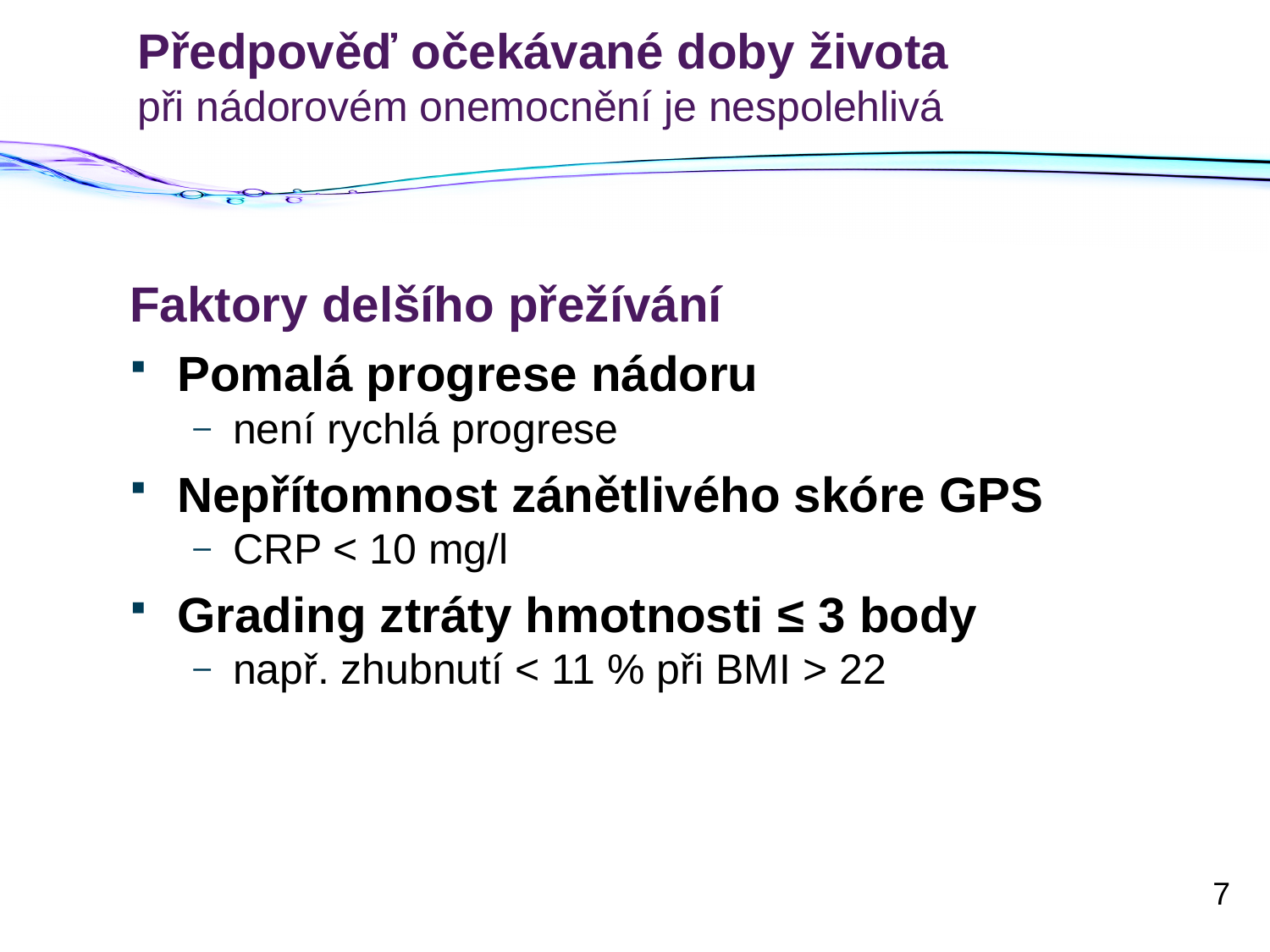

# Předpověď očekávané doby života při nádorovém onemocnění je nespolehlivá
Faktory delšího přežívání
Pomalá progrese nádoru
není rychlá progrese
Nepřítomnost zánětlivého skóre GPS
CRP < 10 mg/l
Grading ztráty hmotnosti ≤ 3 body
např. zhubnutí < 11 % při BMI > 22

7